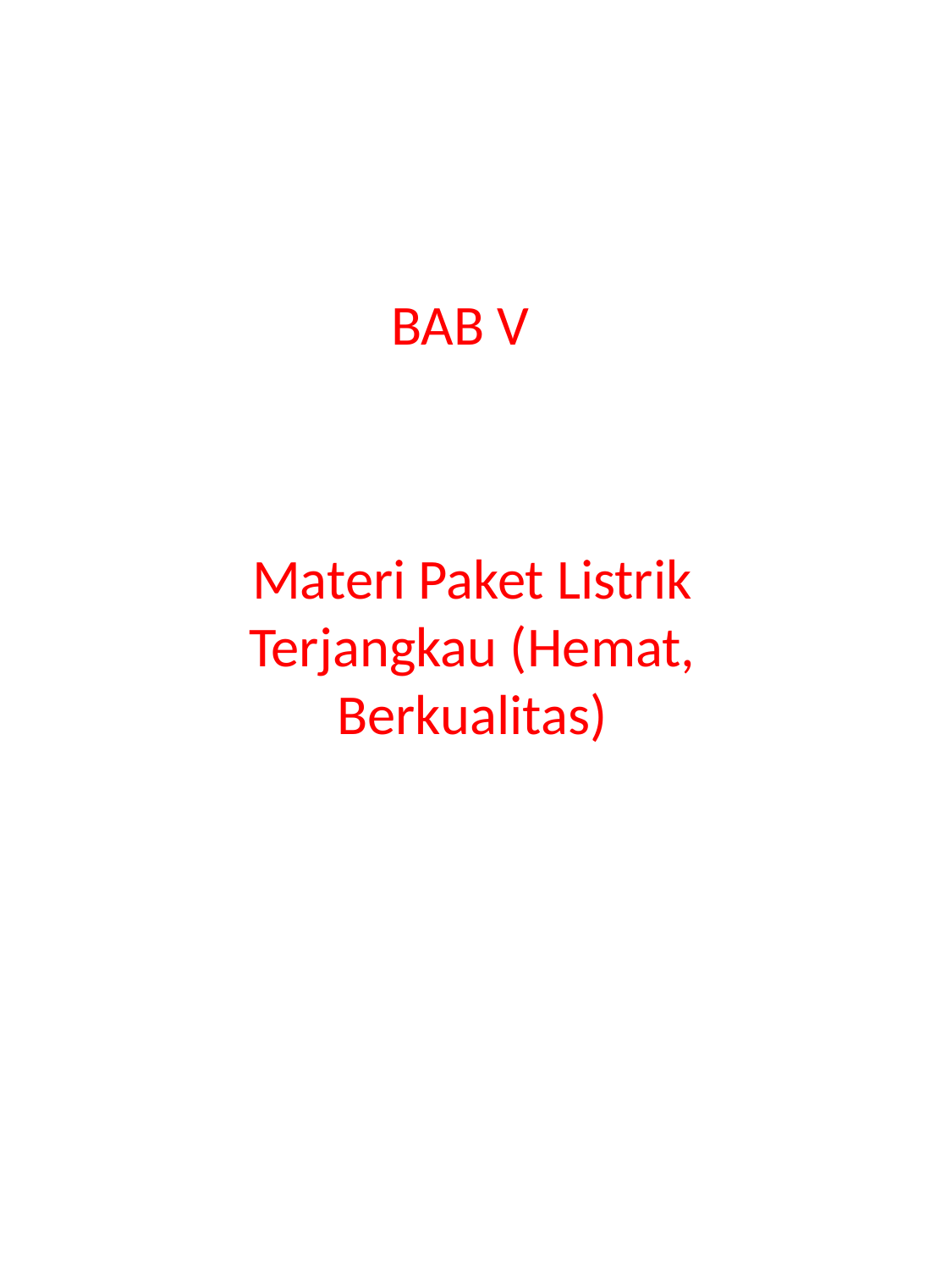

BAB V
Materi Paket Listrik Terjangkau (Hemat, Berkualitas)